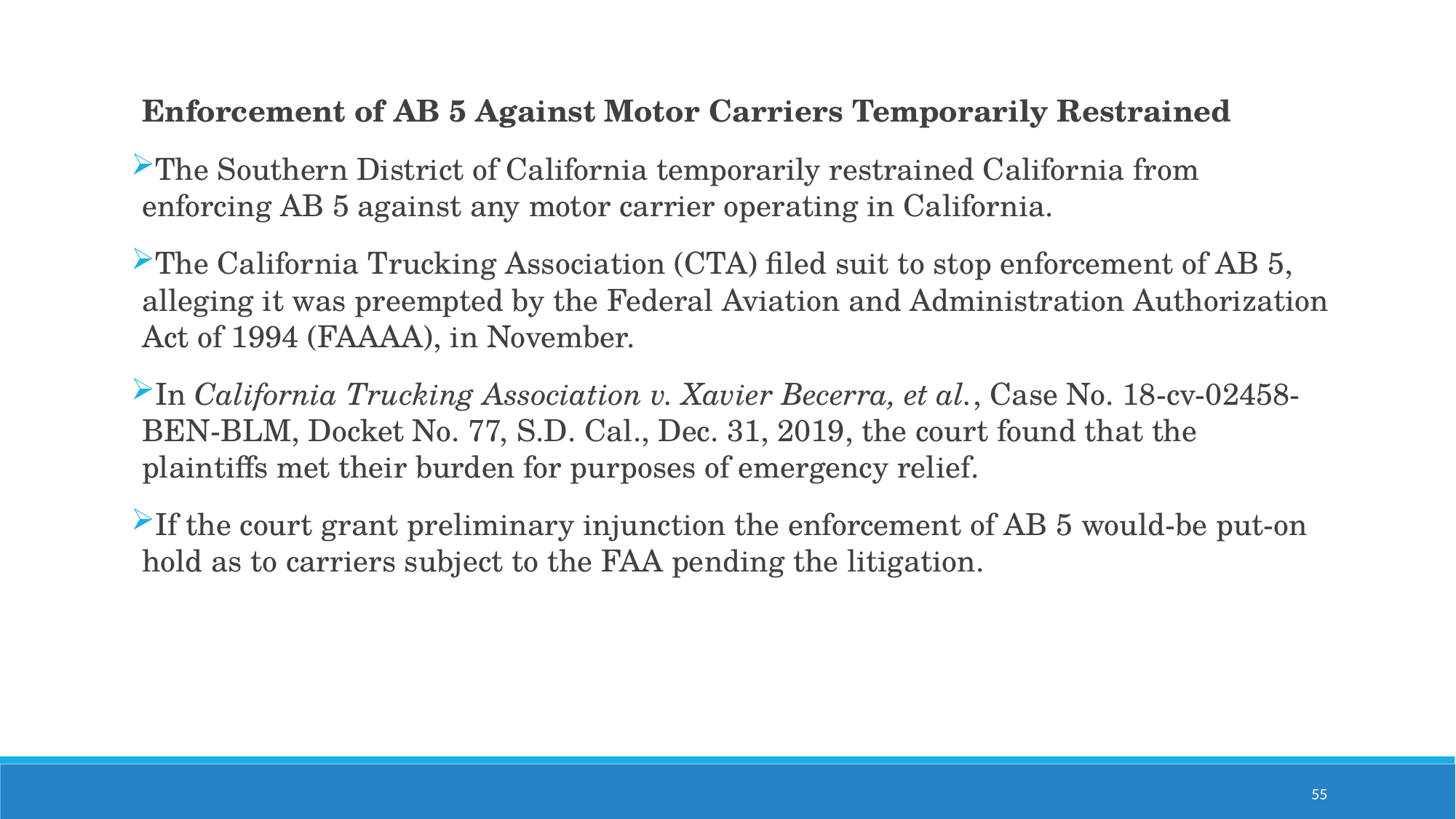

Enforcement of AB 5 Against Motor Carriers Temporarily Restrained
The Southern District of California temporarily restrained California from enforcing AB 5 against any motor carrier operating in California.
The California Trucking Association (CTA) filed suit to stop enforcement of AB 5, alleging it was preempted by the Federal Aviation and Administration Authorization Act of 1994 (FAAAA), in November.
In California Trucking Association v. Xavier Becerra, et al., Case No. 18-cv-02458-BEN-BLM, Docket No. 77, S.D. Cal., Dec. 31, 2019, the court found that the plaintiffs met their burden for purposes of emergency relief.
If the court grant preliminary injunction the enforcement of AB 5 would-be put-on hold as to carriers subject to the FAA pending the litigation.

55